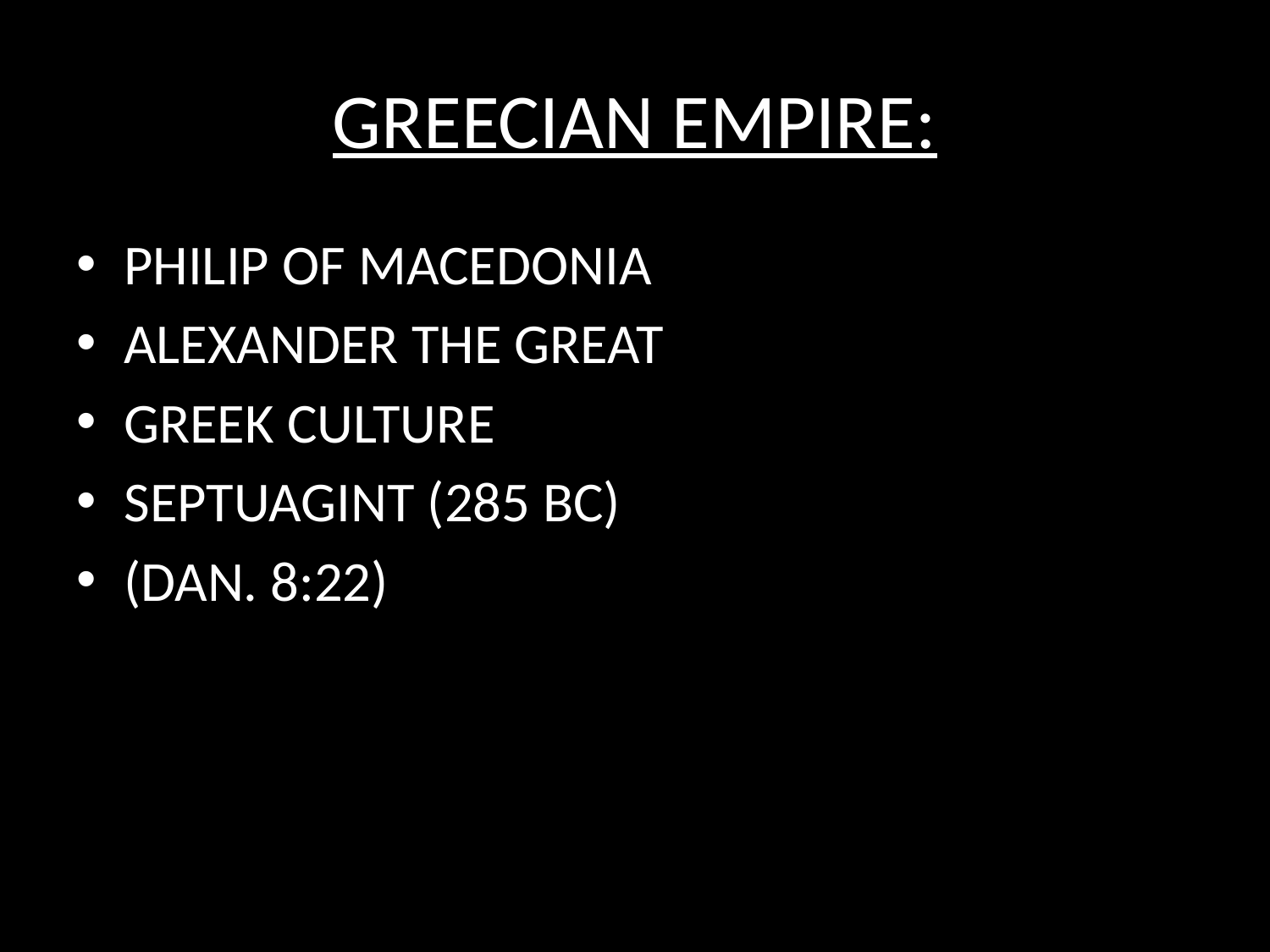

# GREECIAN EMPIRE:
PHILIP OF MACEDONIA
ALEXANDER THE GREAT
GREEK CULTURE
SEPTUAGINT (285 BC)
(DAN. 8:22)